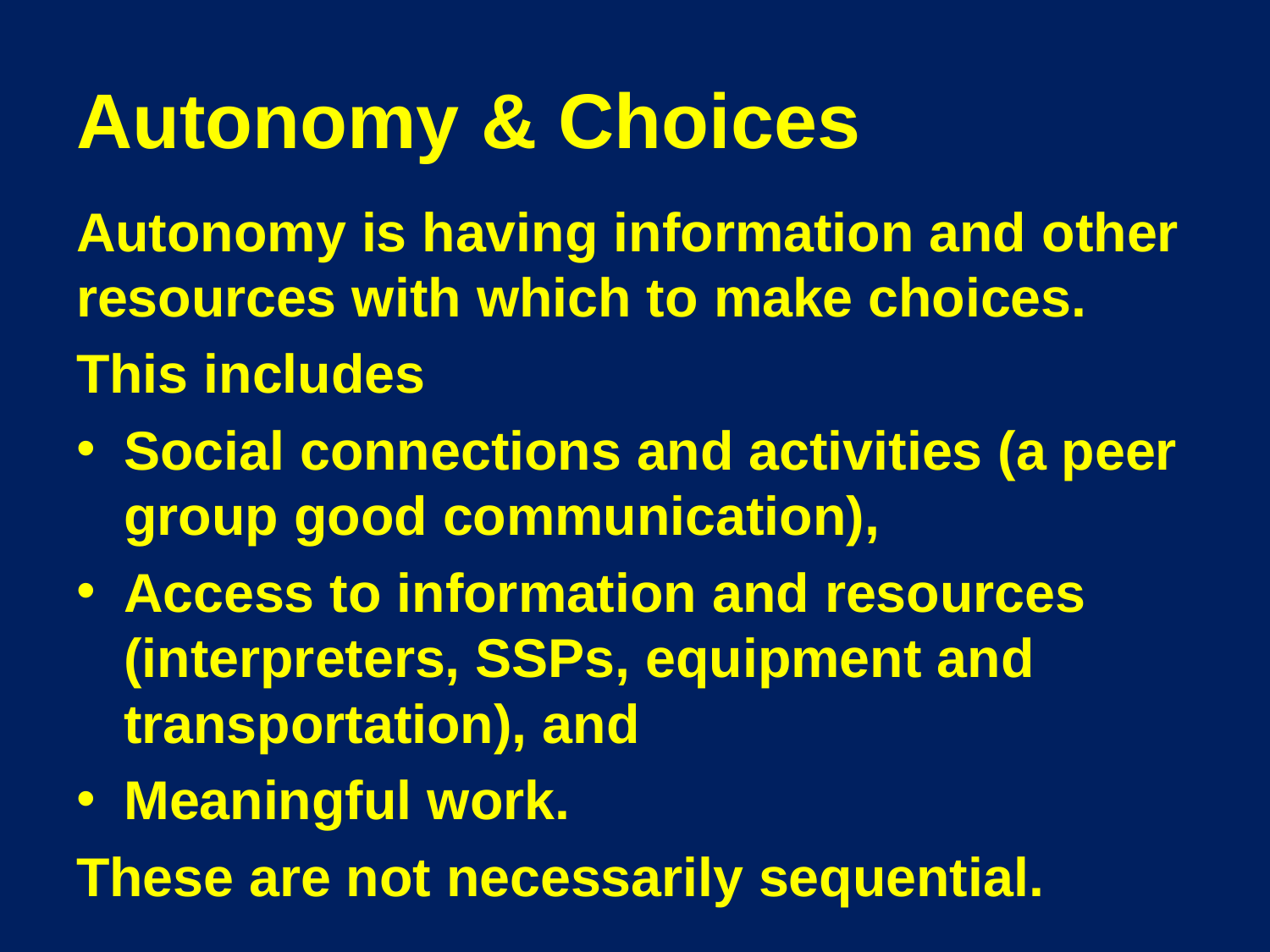

# Autonomy & Choices
Autonomy is having information and other resources with which to make choices.
This includes
Social connections and activities (a peer group good communication),
Access to information and resources (interpreters, SSPs, equipment and transportation), and
Meaningful work.
These are not necessarily sequential.